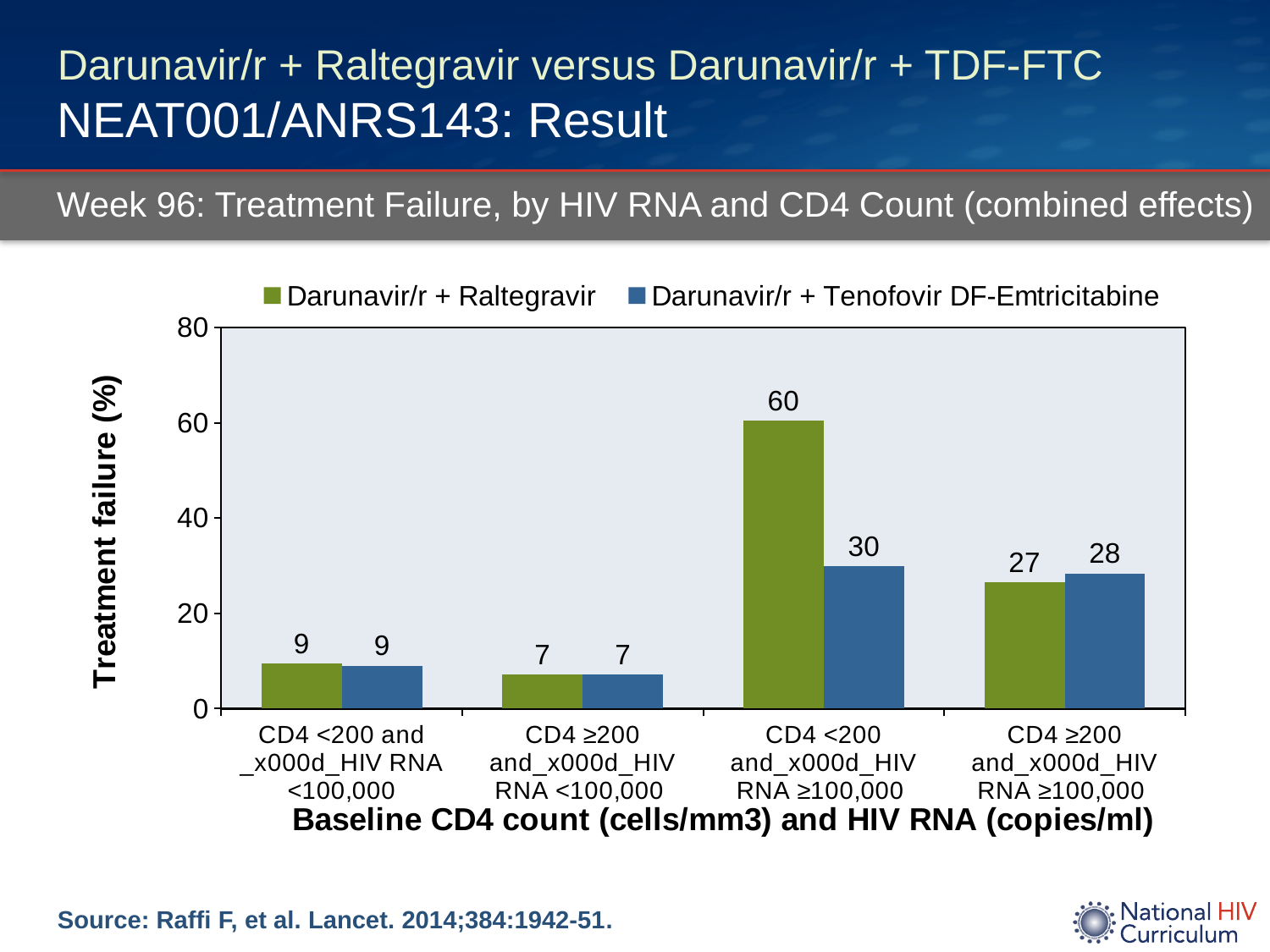

# Darunavir/r + Raltegravir versus Darunavir/r + TDF-FTC NEAT001/ANRS143: Result
Week 96: Treatment Failure, by HIV RNA and CD4 Count (combined effects)

### Chart

| Category | Darunavir/r + Raltegravir | Darunavir/r + Tenofovir DF-Emtricitabine |
|---|---|---|
| CD4 <200 and _x000d_HIV RNA <100,000 | 9.4 | 9.0 |
| CD4 ≥200 and_x000d_HIV RNA <100,000  | 7.1 | 7.1 |
| CD4 <200 and_x000d_HIV RNA ≥100,000  | 60.4 | 29.9 |
| CD4 ≥200 and_x000d_HIV RNA ≥100,000  | 26.5 | 28.4 |
Source: Raffi F, et al. Lancet. 2014;384:1942-51.